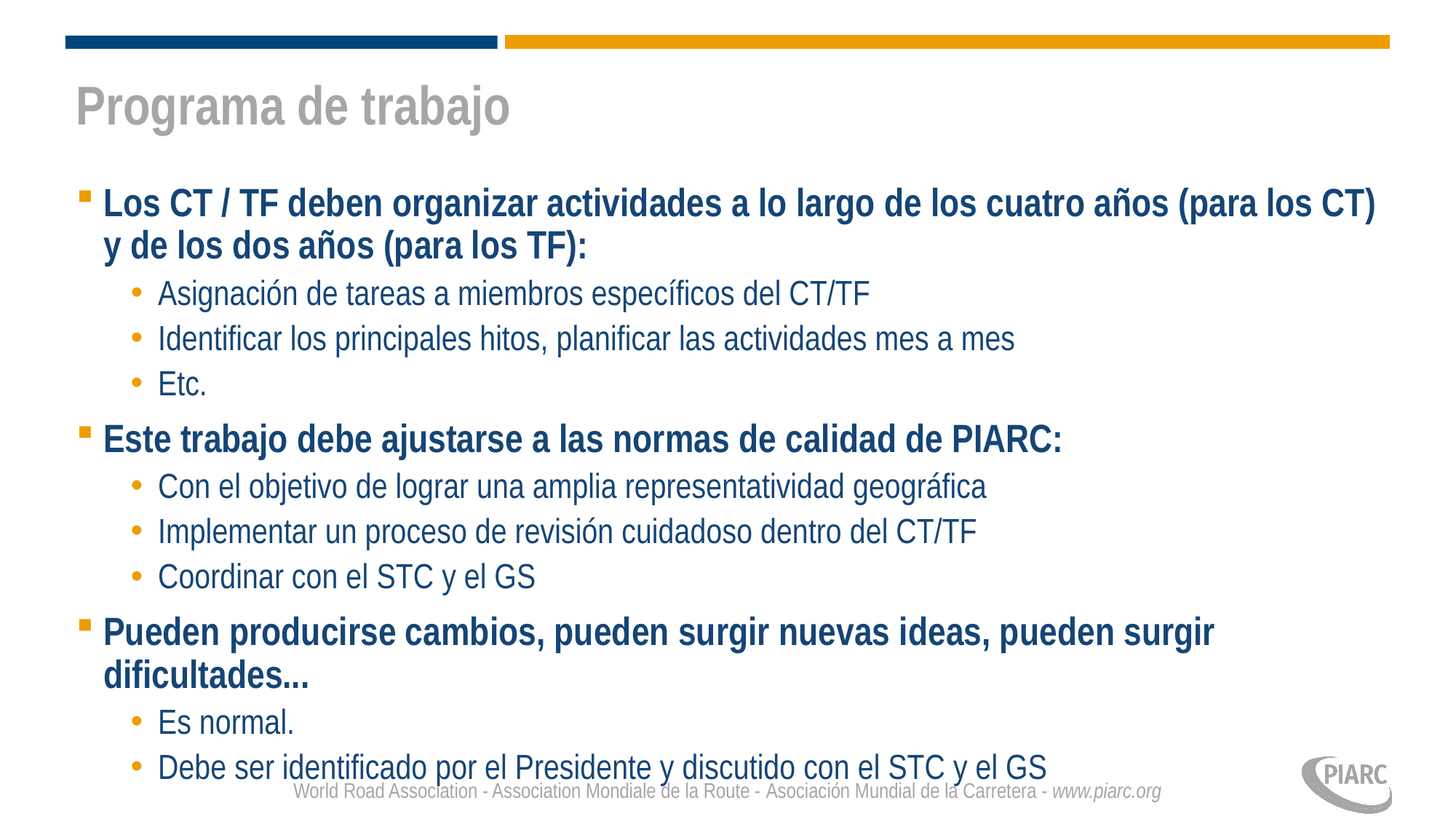

# Programa de trabajo
Los CT / TF deben organizar actividades a lo largo de los cuatro años (para los CT) y de los dos años (para los TF):
Asignación de tareas a miembros específicos del CT/TF
Identificar los principales hitos, planificar las actividades mes a mes
Etc.
Este trabajo debe ajustarse a las normas de calidad de PIARC:
Con el objetivo de lograr una amplia representatividad geográfica
Implementar un proceso de revisión cuidadoso dentro del CT/TF
Coordinar con el STC y el GS
Pueden producirse cambios, pueden surgir nuevas ideas, pueden surgir dificultades...
Es normal.
Debe ser identificado por el Presidente y discutido con el STC y el GS